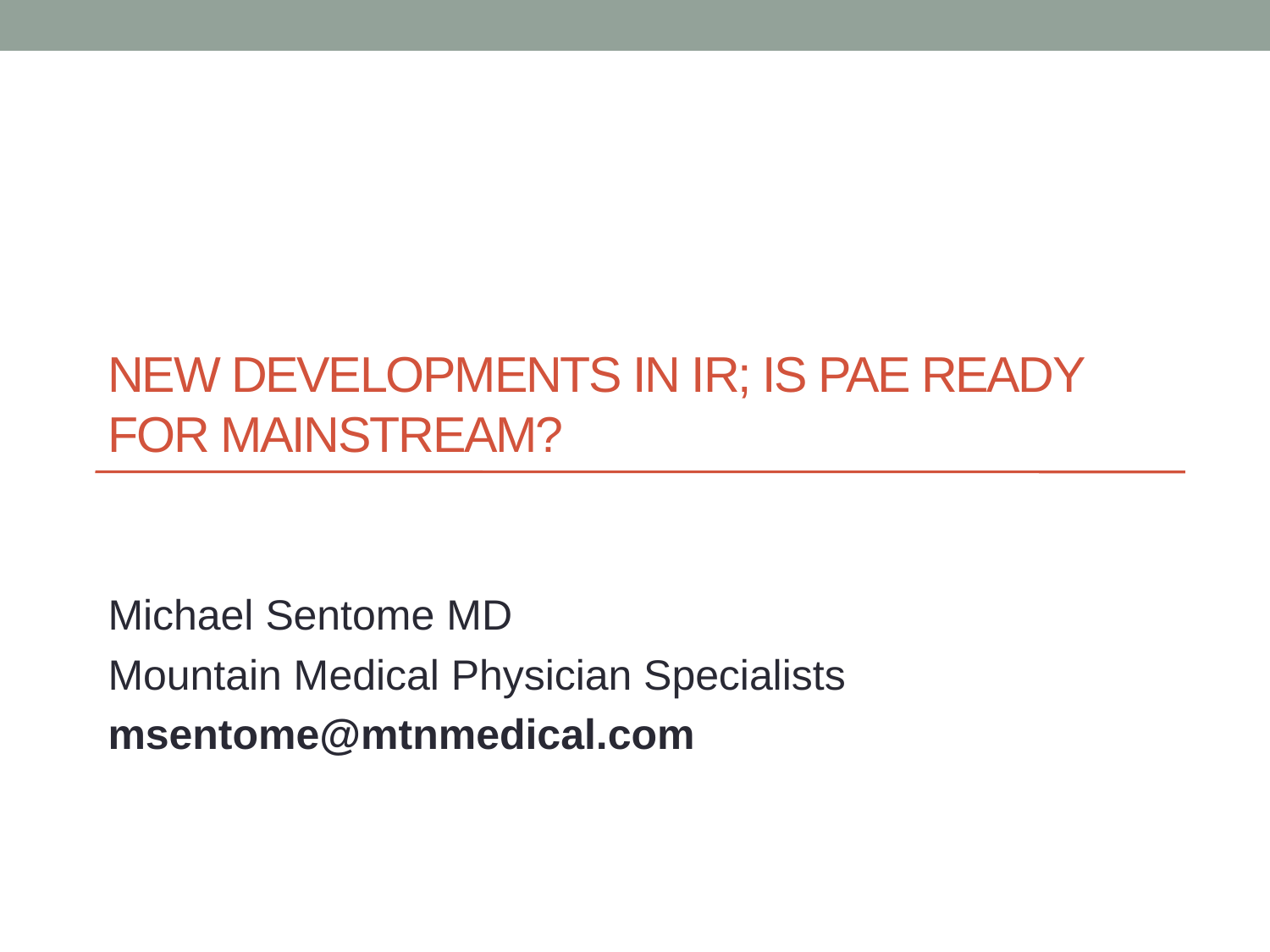

# New Developments in IR; Is PAE Ready for Mainstream?
Michael Sentome MD
Mountain Medical Physician Specialists
msentome@mtnmedical.com